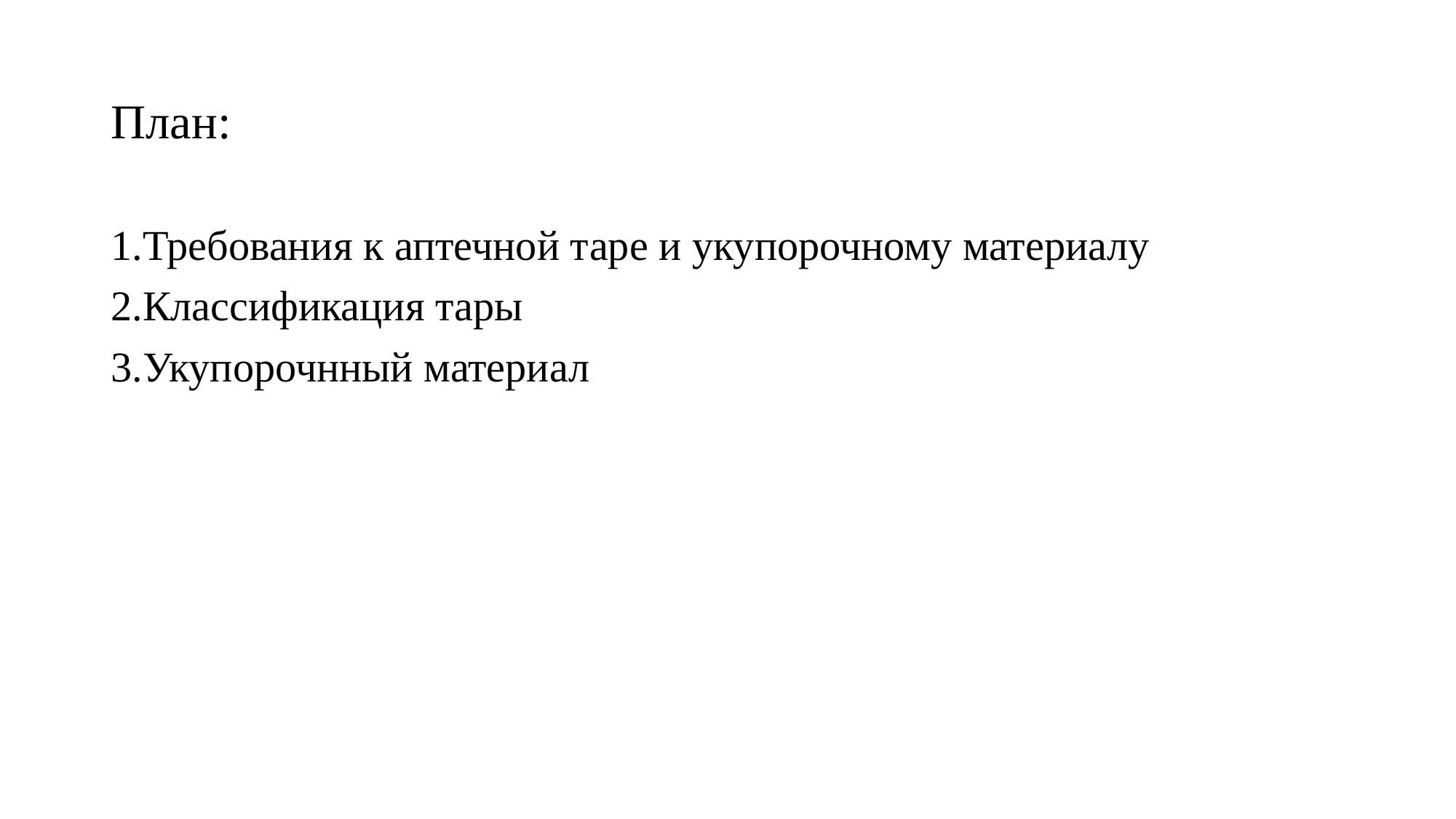

# План:
1.Требования к аптечной таре и укупорочному материалу
2.Классификация тары
3.Укупорочнный материал